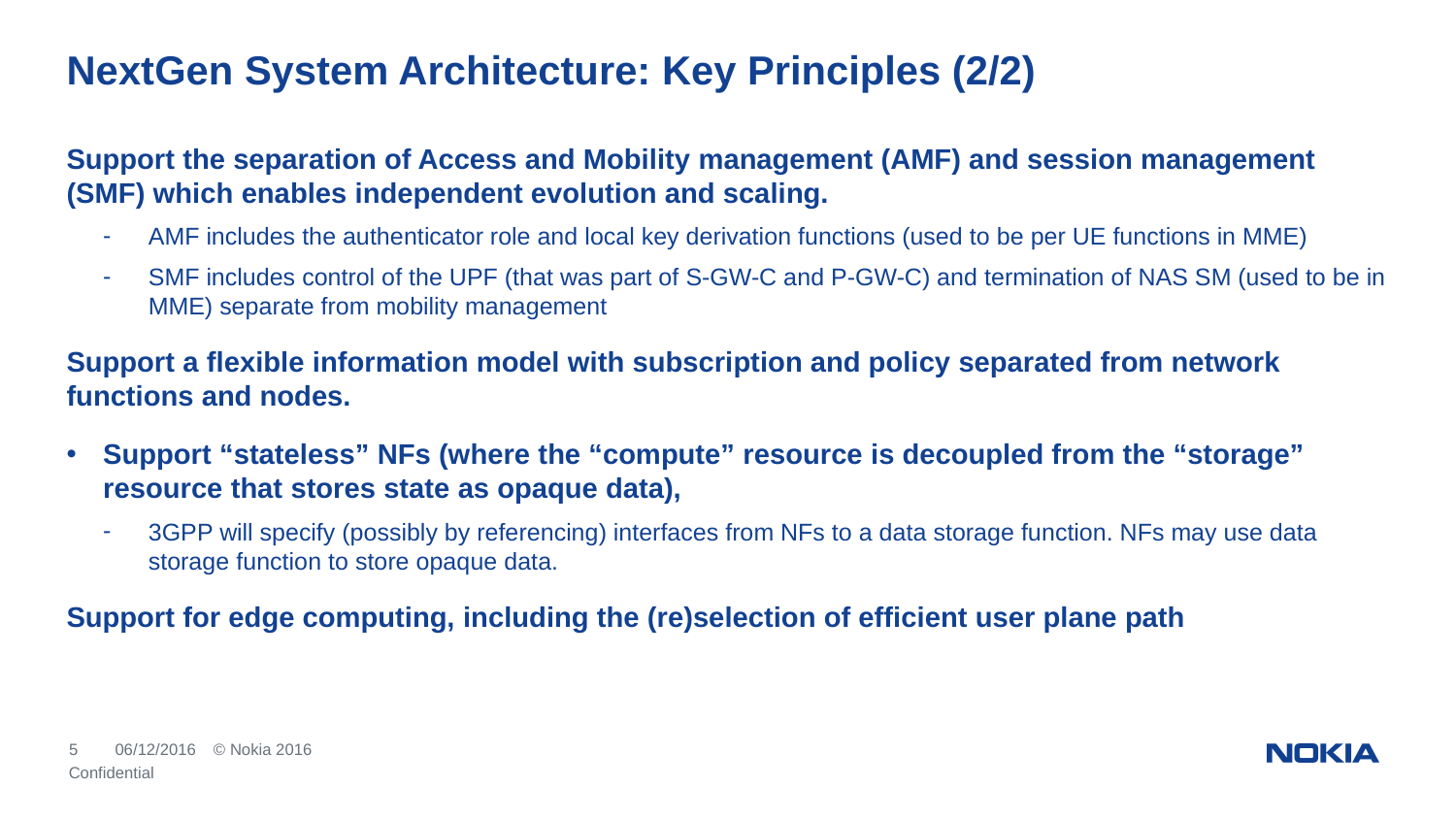

# NextGen System Architecture: Key Principles (2/2)
Support the separation of Access and Mobility management (AMF) and session management (SMF) which enables independent evolution and scaling.
AMF includes the authenticator role and local key derivation functions (used to be per UE functions in MME)
SMF includes control of the UPF (that was part of S-GW-C and P-GW-C) and termination of NAS SM (used to be in MME) separate from mobility management
Support a flexible information model with subscription and policy separated from network functions and nodes.
Support “stateless” NFs (where the “compute” resource is decoupled from the “storage” resource that stores state as opaque data),
3GPP will specify (possibly by referencing) interfaces from NFs to a data storage function. NFs may use data storage function to store opaque data.
Support for edge computing, including the (re)selection of efficient user plane path